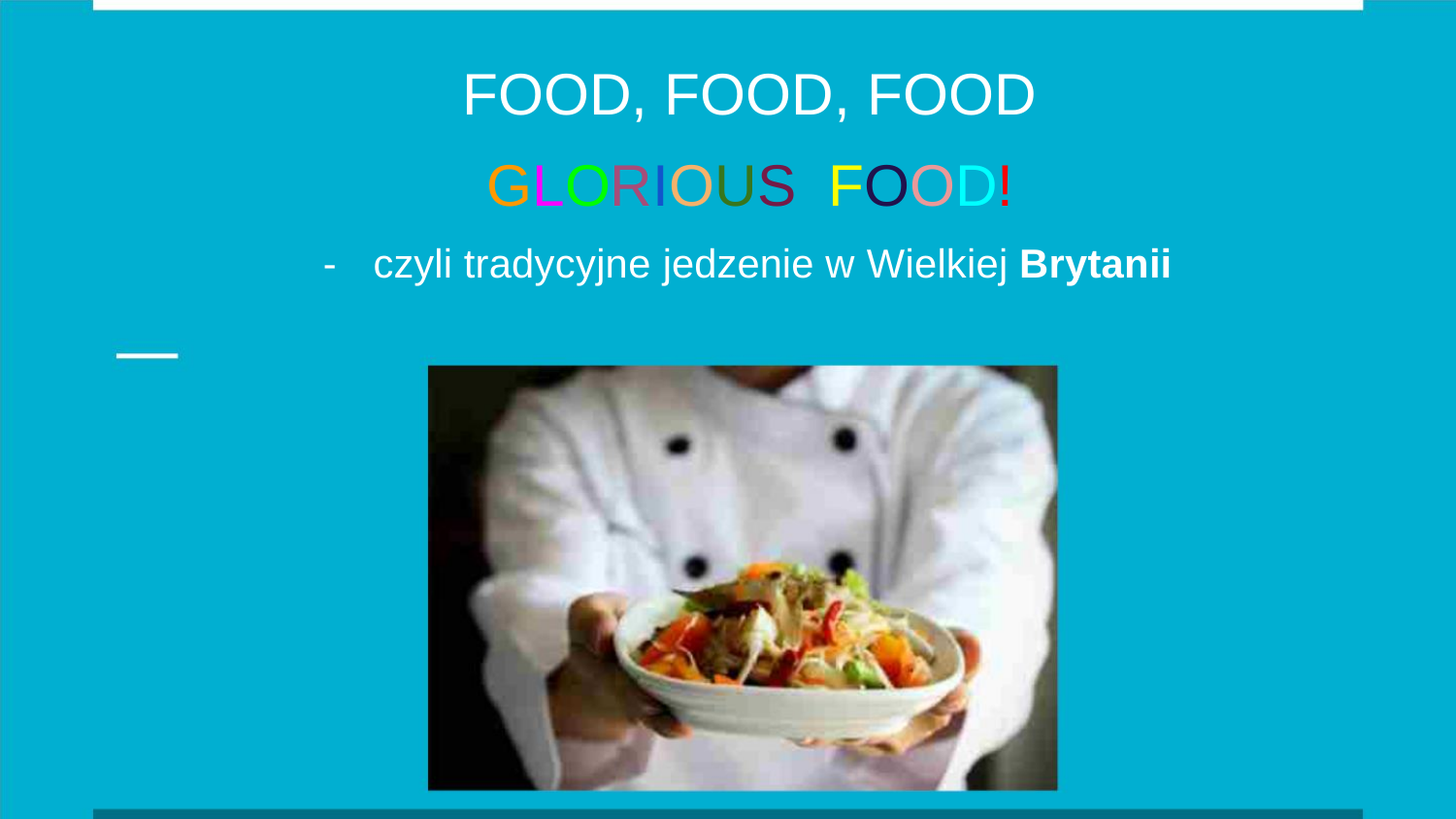

FOOD, FOOD, FOOD
GLORIOUS FOOD!
- czyli tradycyjne jedzenie w Wielkiej Brytanii